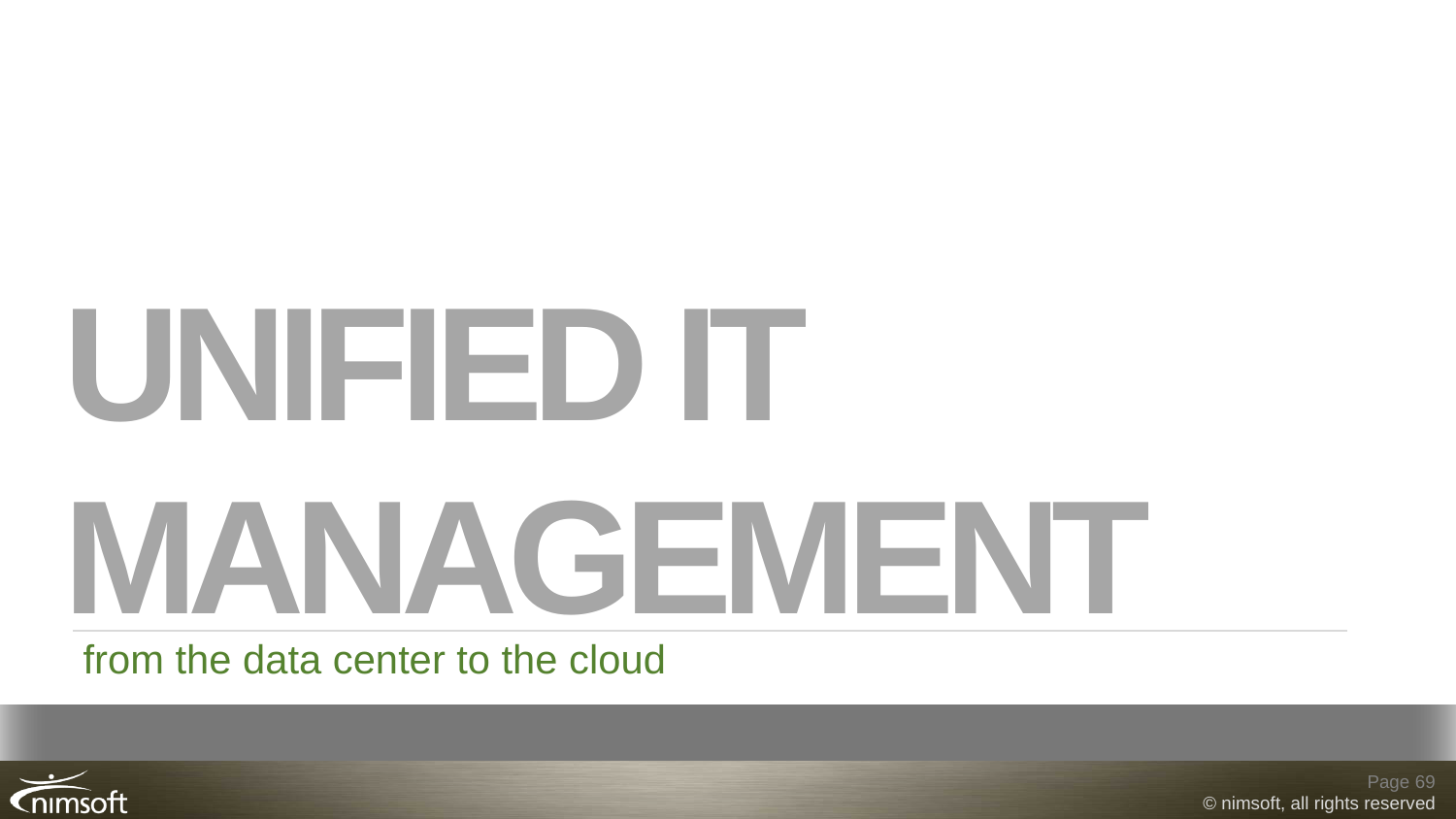

# Unified IT Management
from the data center to the cloud